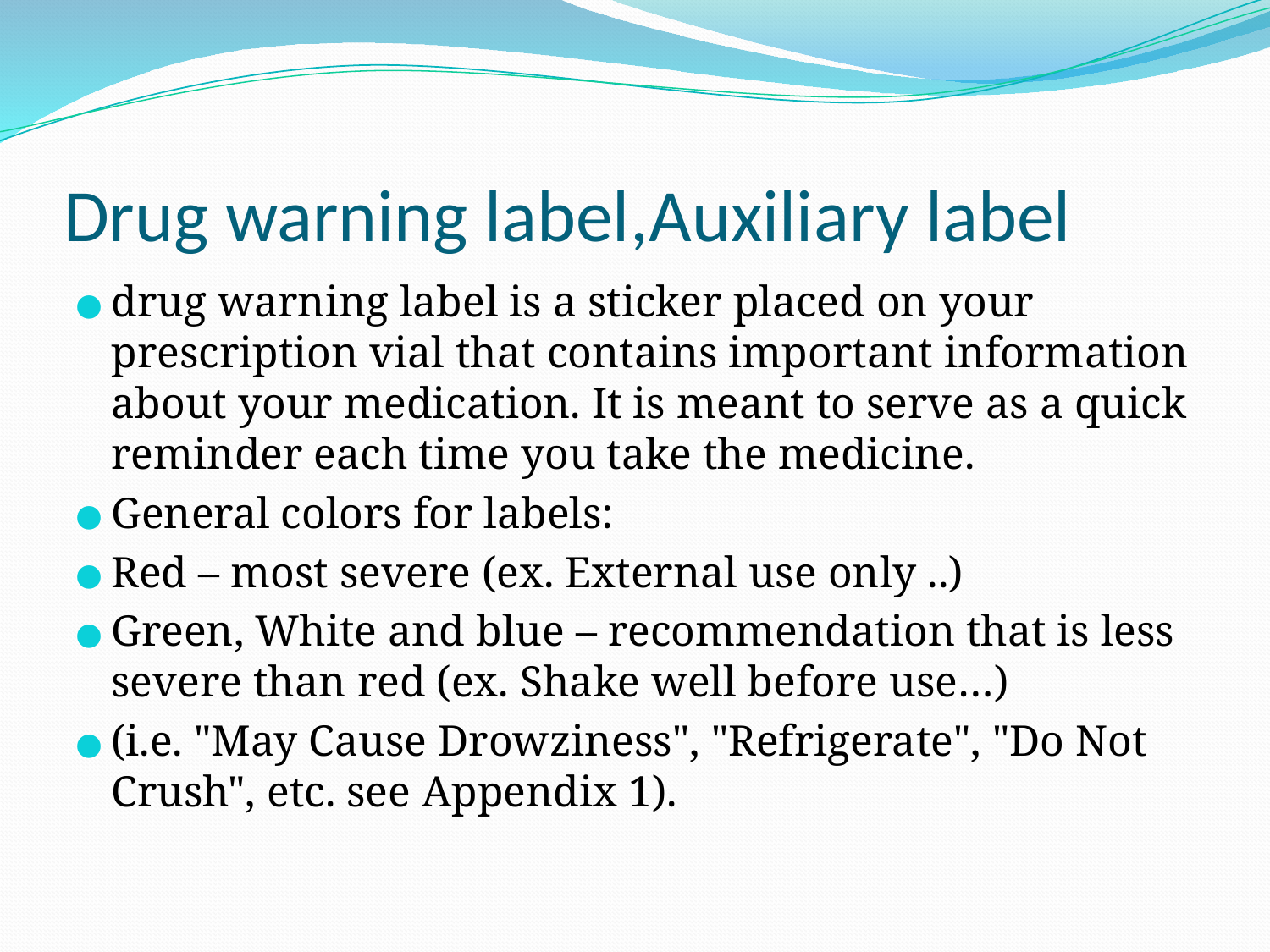

# Drug warning label,Auxiliary label
drug warning label is a sticker placed on your prescription vial that contains important information about your medication. It is meant to serve as a quick reminder each time you take the medicine.
General colors for labels:
Red – most severe (ex. External use only ..)
Green, White and blue – recommendation that is less severe than red (ex. Shake well before use…)
(i.e. "May Cause Drowziness", "Refrigerate", "Do Not Crush", etc. see Appendix 1).